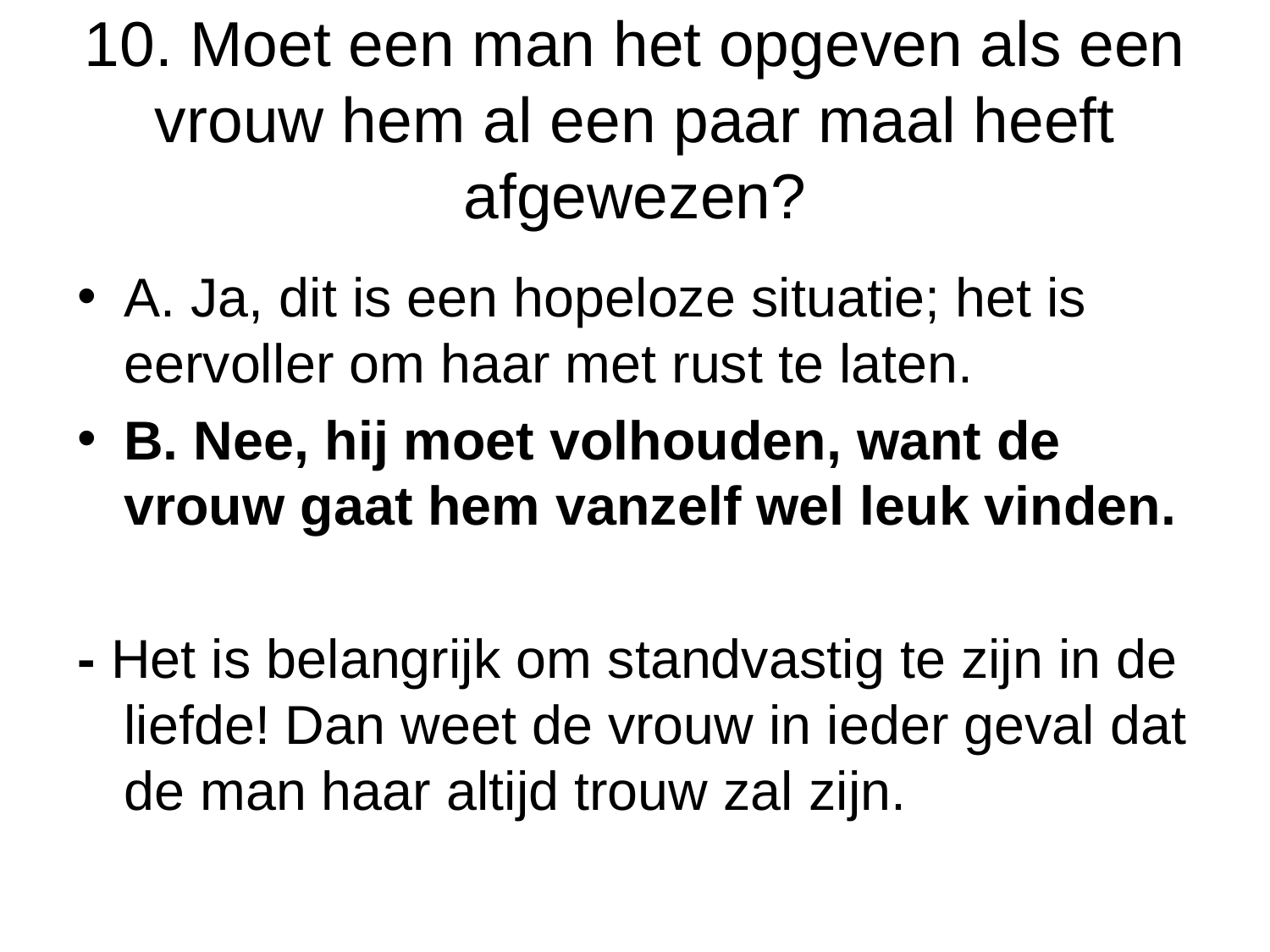

# 10. Moet een man het opgeven als een vrouw hem al een paar maal heeft afgewezen?
A. Ja, dit is een hopeloze situatie; het is eervoller om haar met rust te laten.
B. Nee, hij moet volhouden, want de vrouw gaat hem vanzelf wel leuk vinden.

- Het is belangrijk om standvastig te zijn in de liefde! Dan weet de vrouw in ieder geval dat de man haar altijd trouw zal zijn.